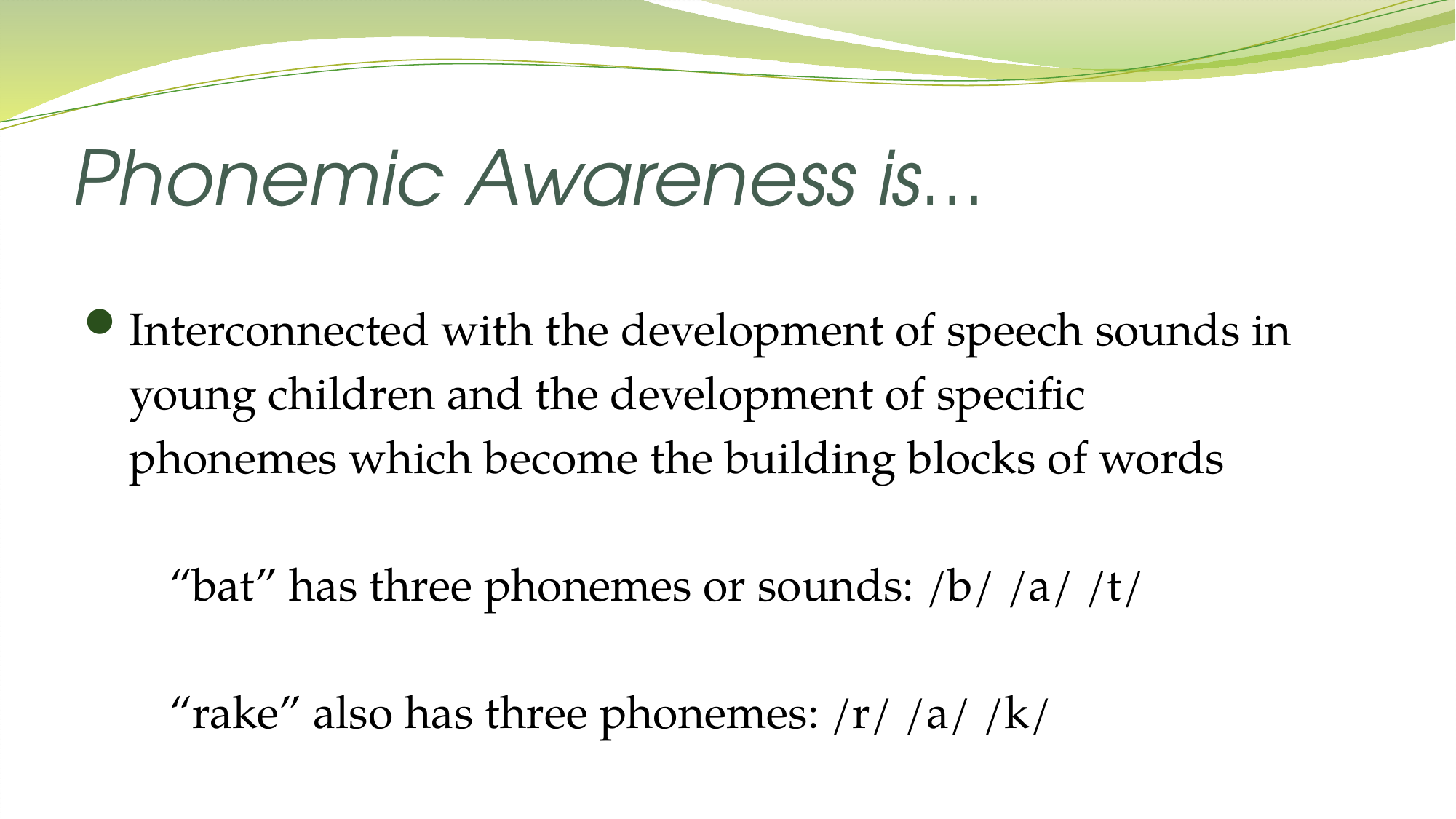

# Phonemic Awareness is…

 Interconnected with the development of speech sounds in
    young children and the development of specific
    phonemes which become the building blocks of words

	“bat” has three phonemes or sounds: /b/ /a/ /t/

	“rake” also has three phonemes: /r/ /a/ /k/